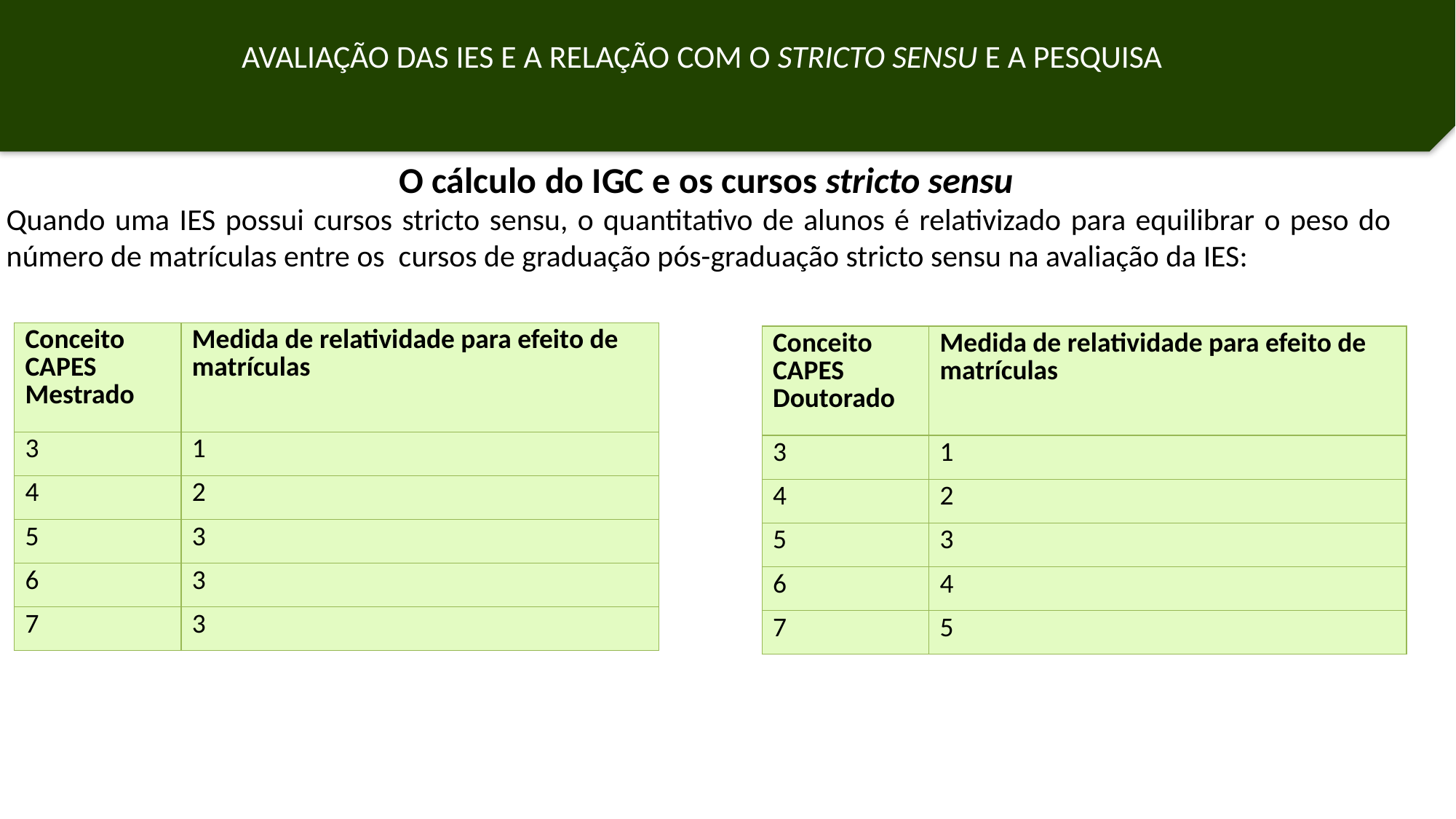

AVALIAÇÃO DAS IES E A RELAÇÃO COM O STRICTO SENSU E A PESQUISA
O cálculo do IGC e os cursos stricto sensu
Quando uma IES possui cursos stricto sensu, o quantitativo de alunos é relativizado para equilibrar o peso do número de matrículas entre os  cursos de graduação pós-graduação stricto sensu na avaliação da IES:
| Conceito CAPES Mestrado | Medida de relatividade para efeito de matrículas |
| --- | --- |
| 3 | 1 |
| 4 | 2 |
| 5 | 3 |
| 6 | 3 |
| 7 | 3 |
| Conceito CAPES Doutorado | Medida de relatividade para efeito de matrículas |
| --- | --- |
| 3 | 1 |
| 4 | 2 |
| 5 | 3 |
| 6 | 4 |
| 7 | 5 |